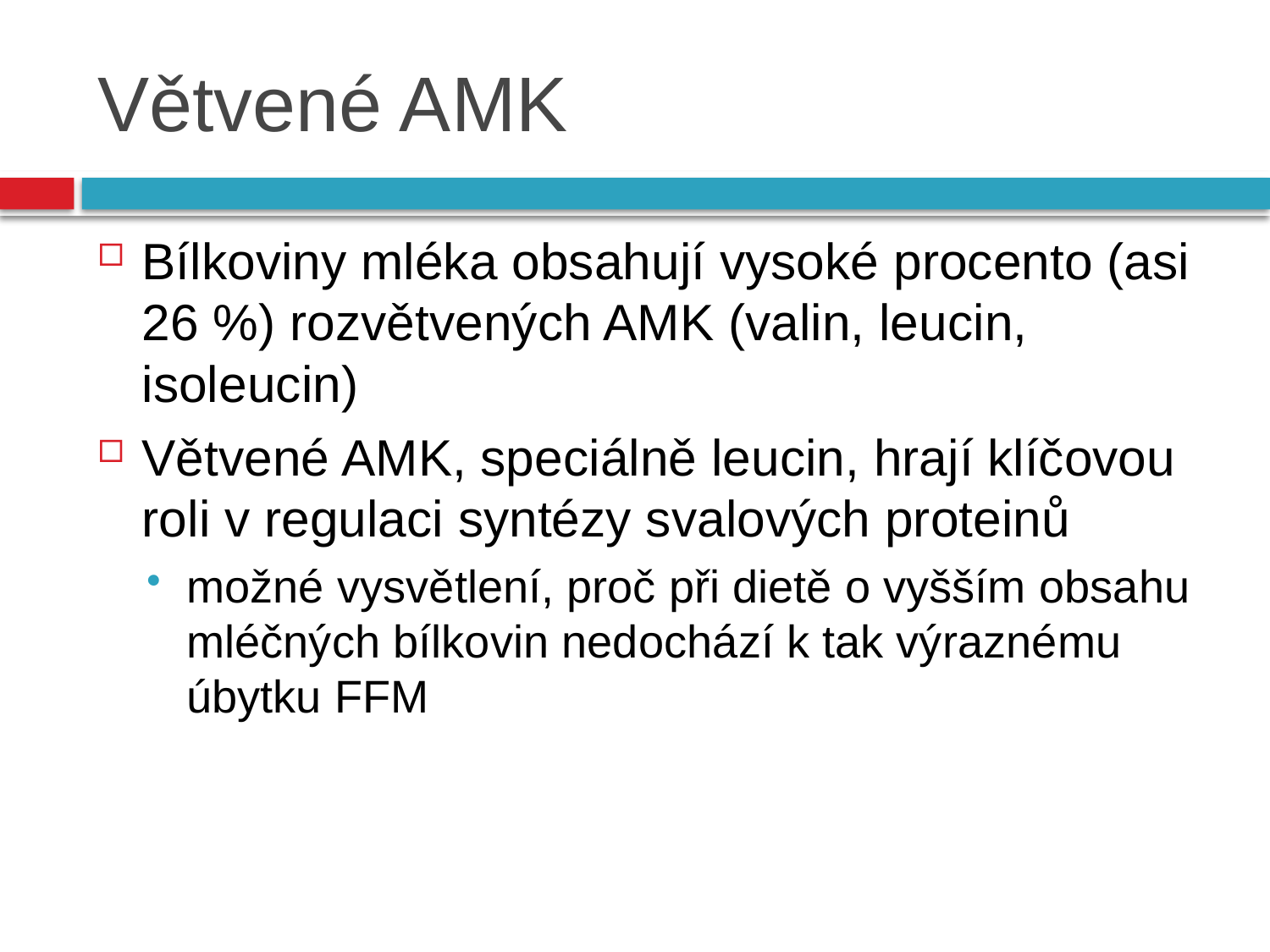

# Větvené AMK
Bílkoviny mléka obsahují vysoké procento (asi 26 %) rozvětvených AMK (valin, leucin, isoleucin)
Větvené AMK, speciálně leucin, hrají klíčovou roli v regulaci syntézy svalových proteinů
možné vysvětlení, proč při dietě o vyšším obsahu mléčných bílkovin nedochází k tak výraznému úbytku FFM